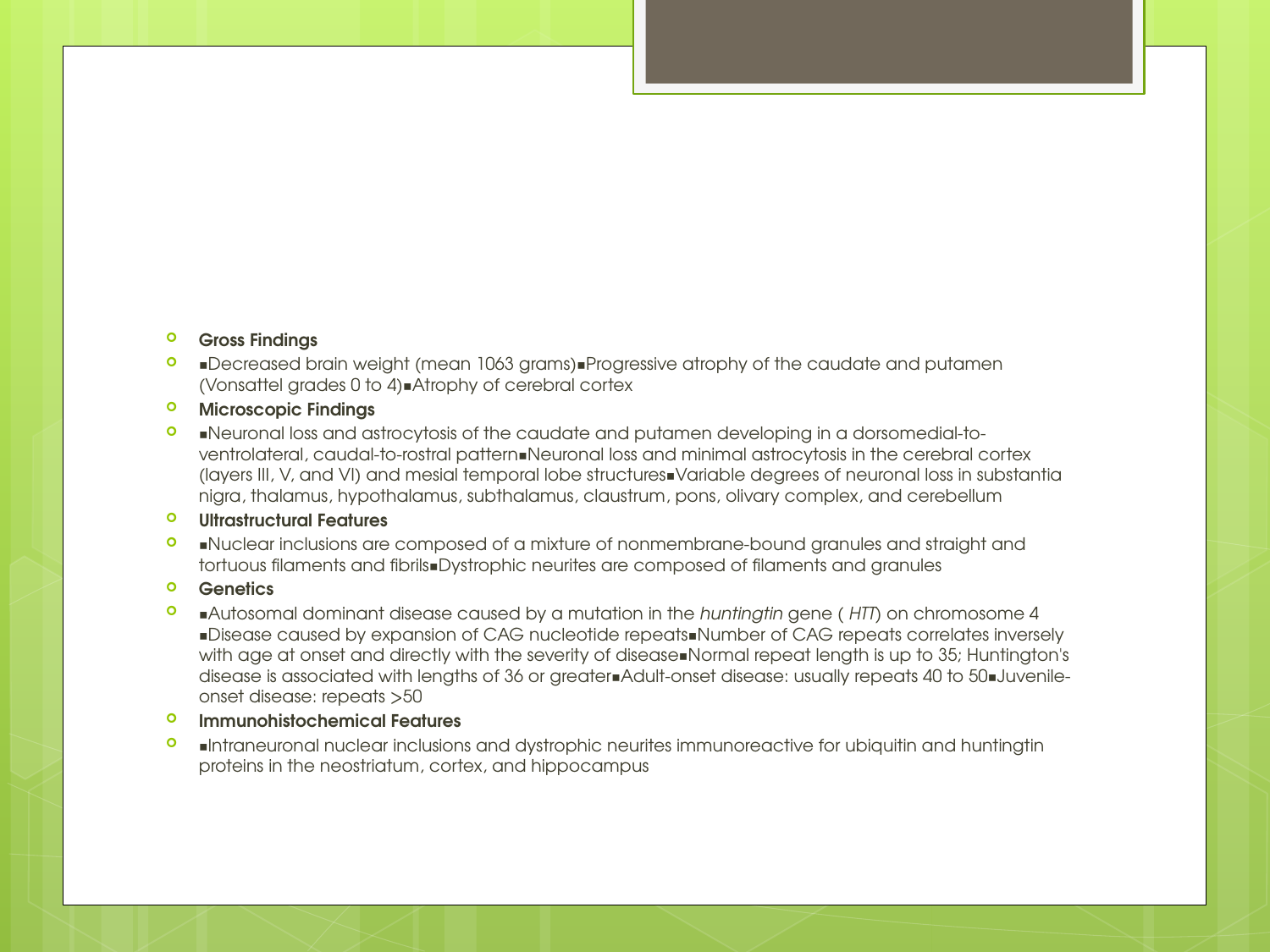

#
Gross Findings
▪Decreased brain weight (mean 1063 grams)▪Progressive atrophy of the caudate and putamen (Vonsattel grades 0 to 4)▪Atrophy of cerebral cortex
Microscopic Findings
▪Neuronal loss and astrocytosis of the caudate and putamen developing in a dorsomedial-to-ventrolateral, caudal-to-rostral pattern▪Neuronal loss and minimal astrocytosis in the cerebral cortex (layers III, V, and VI) and mesial temporal lobe structures▪Variable degrees of neuronal loss in substantia nigra, thalamus, hypothalamus, subthalamus, claustrum, pons, olivary complex, and cerebellum
Ultrastructural Features
▪Nuclear inclusions are composed of a mixture of nonmembrane-bound granules and straight and tortuous filaments and fibrils▪Dystrophic neurites are composed of filaments and granules
Genetics
▪Autosomal dominant disease caused by a mutation in the huntingtin gene ( HTT) on chromosome 4 ▪Disease caused by expansion of CAG nucleotide repeats▪Number of CAG repeats correlates inversely with age at onset and directly with the severity of disease▪Normal repeat length is up to 35; Huntington's disease is associated with lengths of 36 or greater▪Adult-onset disease: usually repeats 40 to 50▪Juvenile-onset disease: repeats >50
Immunohistochemical Features
▪Intraneuronal nuclear inclusions and dystrophic neurites immunoreactive for ubiquitin and huntingtin proteins in the neostriatum, cortex, and hippocampus